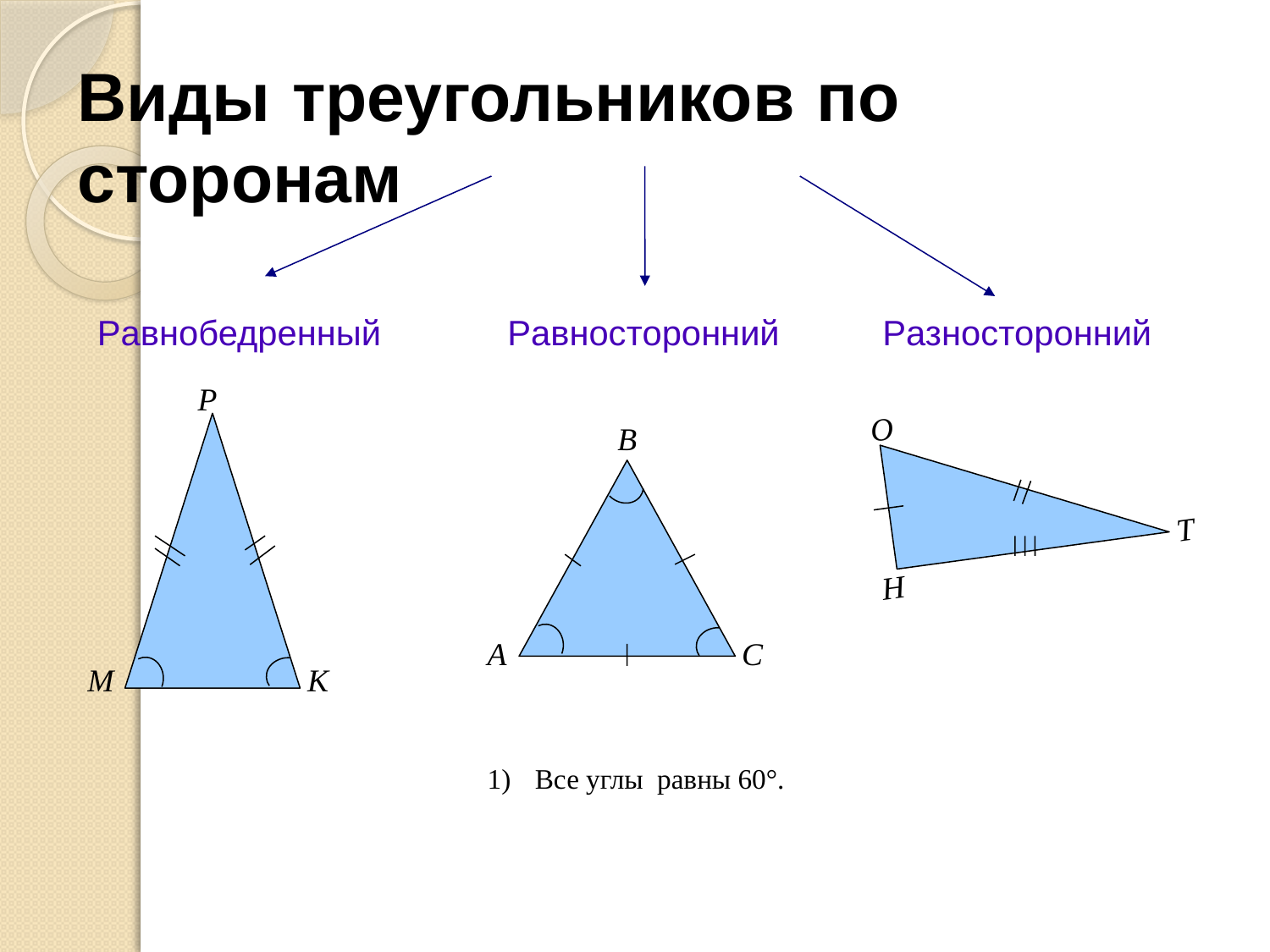

# Виды треугольников по сторонам

Равнобедренный
Равносторонний
Разносторонний
Р

М
К
О

Т
Н

В

А
С

Все углы  равны 60°.